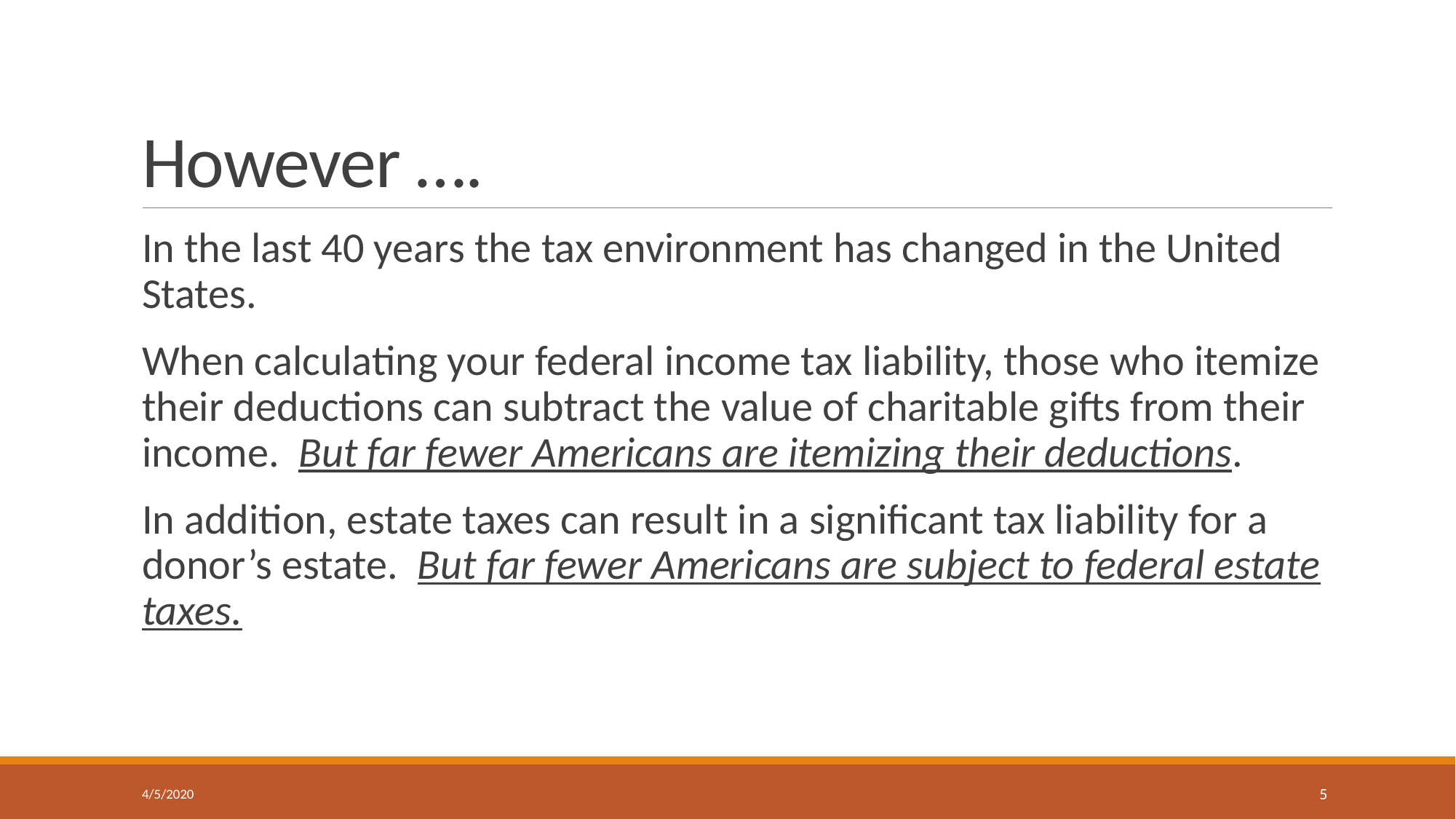

# However ….
In the last 40 years the tax environment has changed in the United States.
When calculating your federal income tax liability, those who itemize their deductions can subtract the value of charitable gifts from their income.  But far fewer Americans are itemizing their deductions.
In addition, estate taxes can result in a significant tax liability for a donor’s estate.  But far fewer Americans are subject to federal estate taxes.
4/5/2020
5